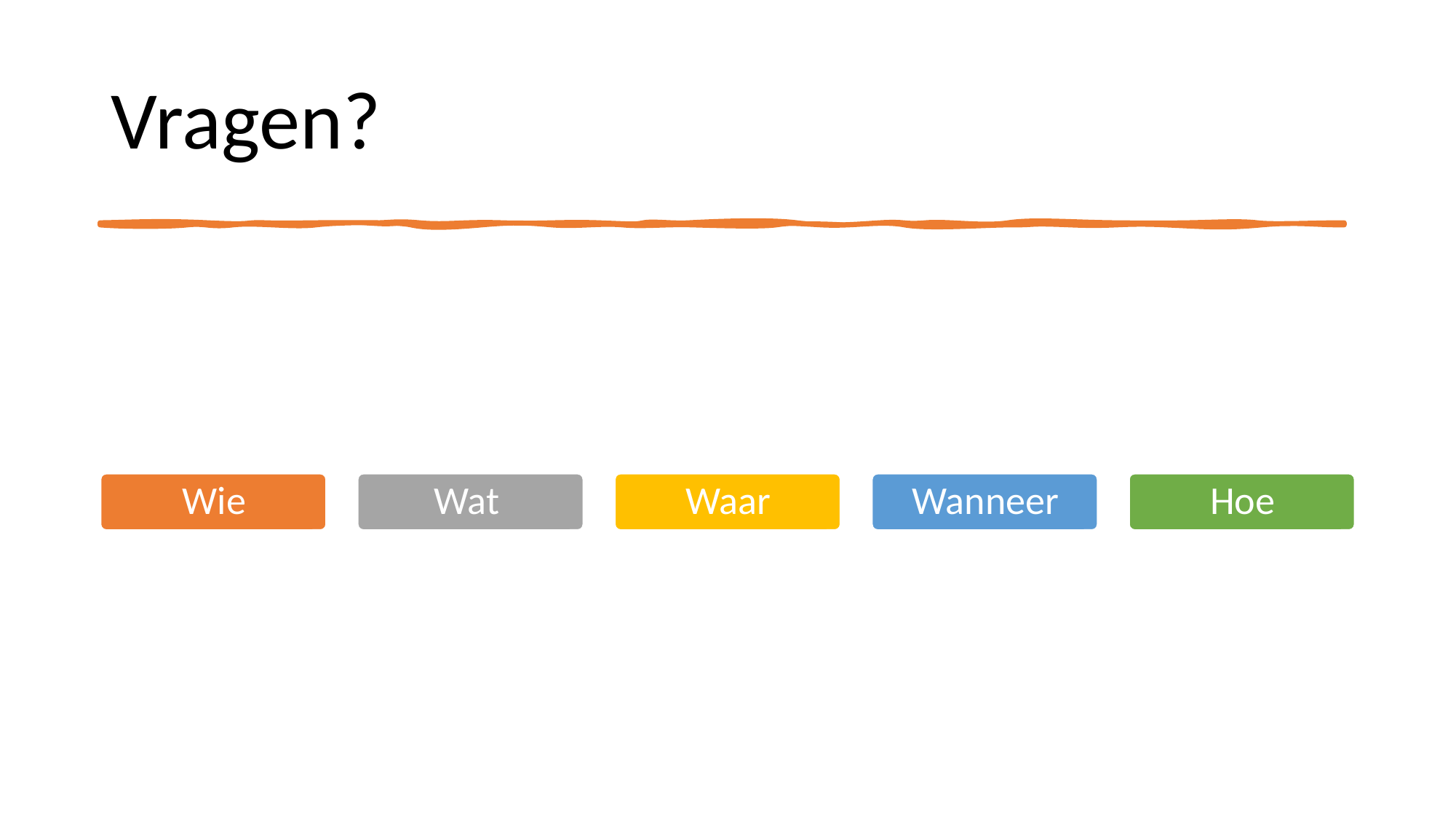

# Vragen?

Wie
Wat
Waar
Wanneer
Hoe